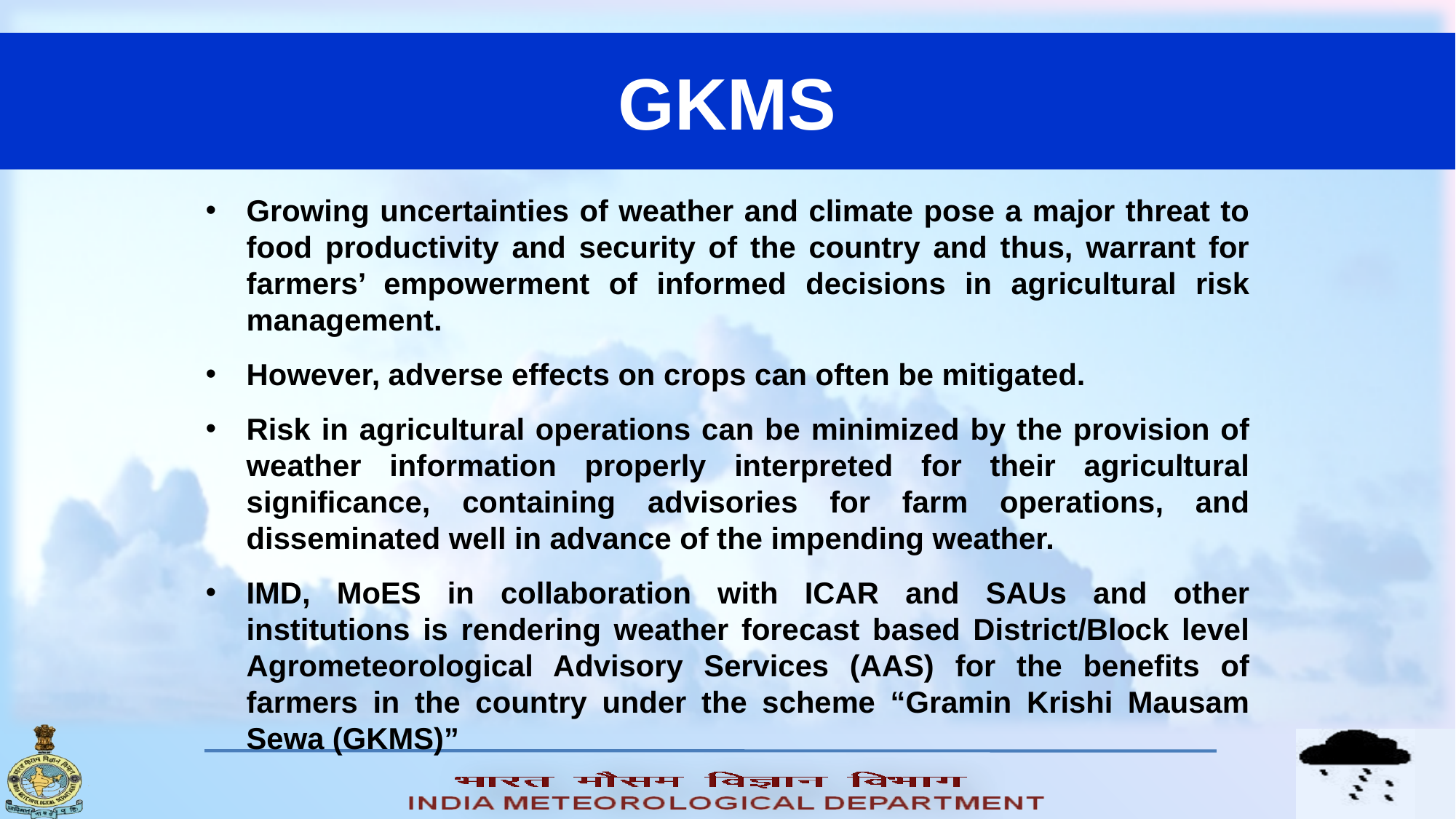

# GKMS
Growing uncertainties of weather and climate pose a major threat to food productivity and security of the country and thus, warrant for farmers’ empowerment of informed decisions in agricultural risk management.
However, adverse effects on crops can often be mitigated.
Risk in agricultural operations can be minimized by the provision of weather information properly interpreted for their agricultural significance, containing advisories for farm operations, and disseminated well in advance of the impending weather.
IMD, MoES in collaboration with ICAR and SAUs and other institutions is rendering weather forecast based District/Block level Agrometeorological Advisory Services (AAS) for the benefits of farmers in the country under the scheme “Gramin Krishi Mausam Sewa (GKMS)”